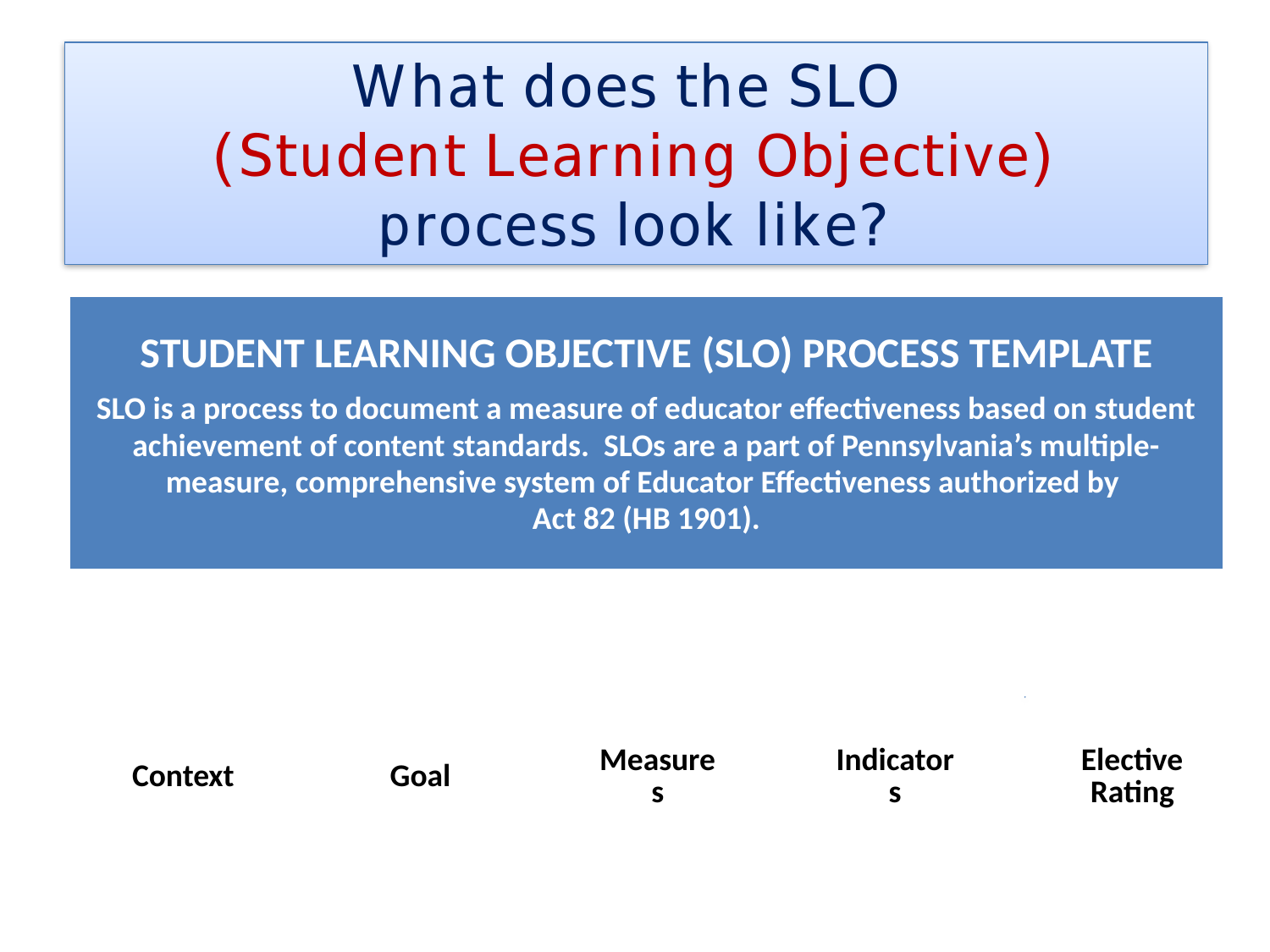

What does the SLO
(Student Learning Objective)
process look like?
| STUDENT LEARNING OBJECTIVE (SLO) PROCESS TEMPLATE   SLO is a process to document a measure of educator effectiveness based on student achievement of content standards. SLOs are a part of Pennsylvania’s multiple-measure, comprehensive system of Educator Effectiveness authorized by Act 82 (HB 1901). |
| --- |
Context
Goal
Measures
Indicators
Elective Rating